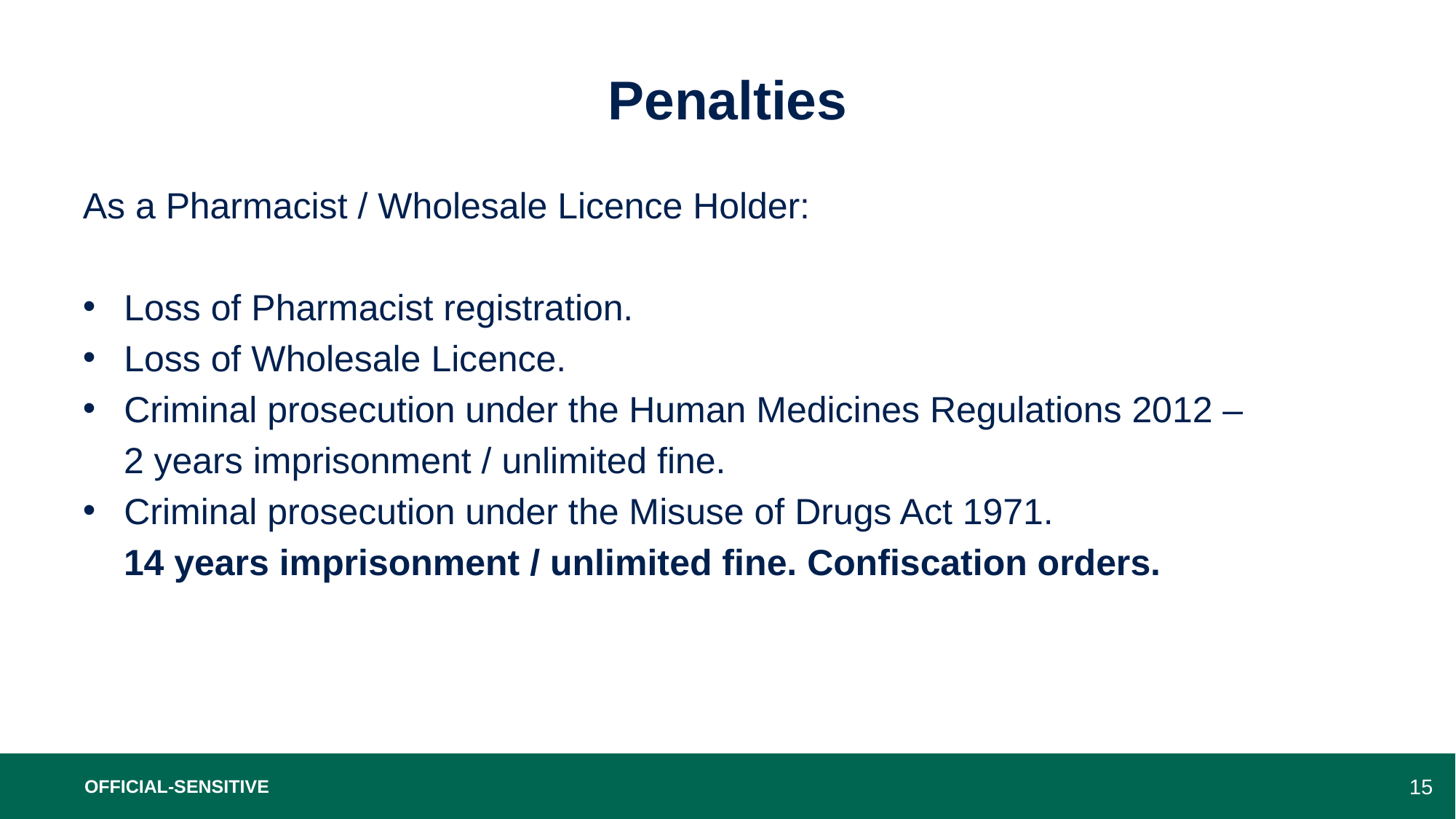

# Penalties
As a Pharmacist / Wholesale Licence Holder:

Loss of Pharmacist registration.
Loss of Wholesale Licence.
Criminal prosecution under the Human Medicines Regulations 2012 –
    2 years imprisonment / unlimited fine.
Criminal prosecution under the Misuse of Drugs Act 1971.
    14 years imprisonment / unlimited fine. Confiscation orders.

OFFICIAL-SENSITIVE